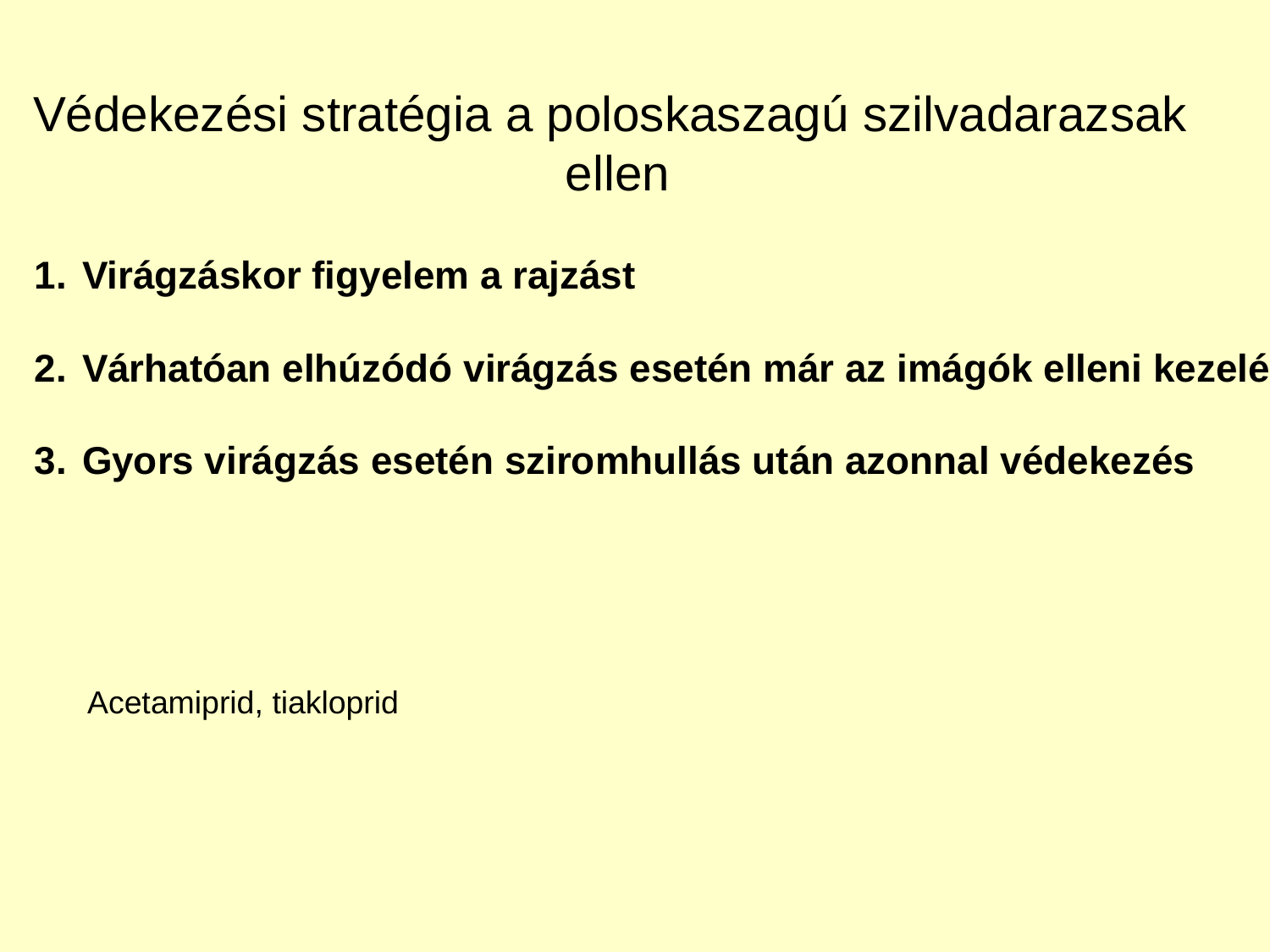

Védekezési stratégia a poloskaszagú szilvadarazsak
 ellen
Virágzáskor figyelem a rajzást

Várhatóan elhúzódó virágzás esetén már az imágók elleni kezelés

Gyors virágzás esetén sziromhullás után azonnal védekezés

Acetamiprid, tiakloprid